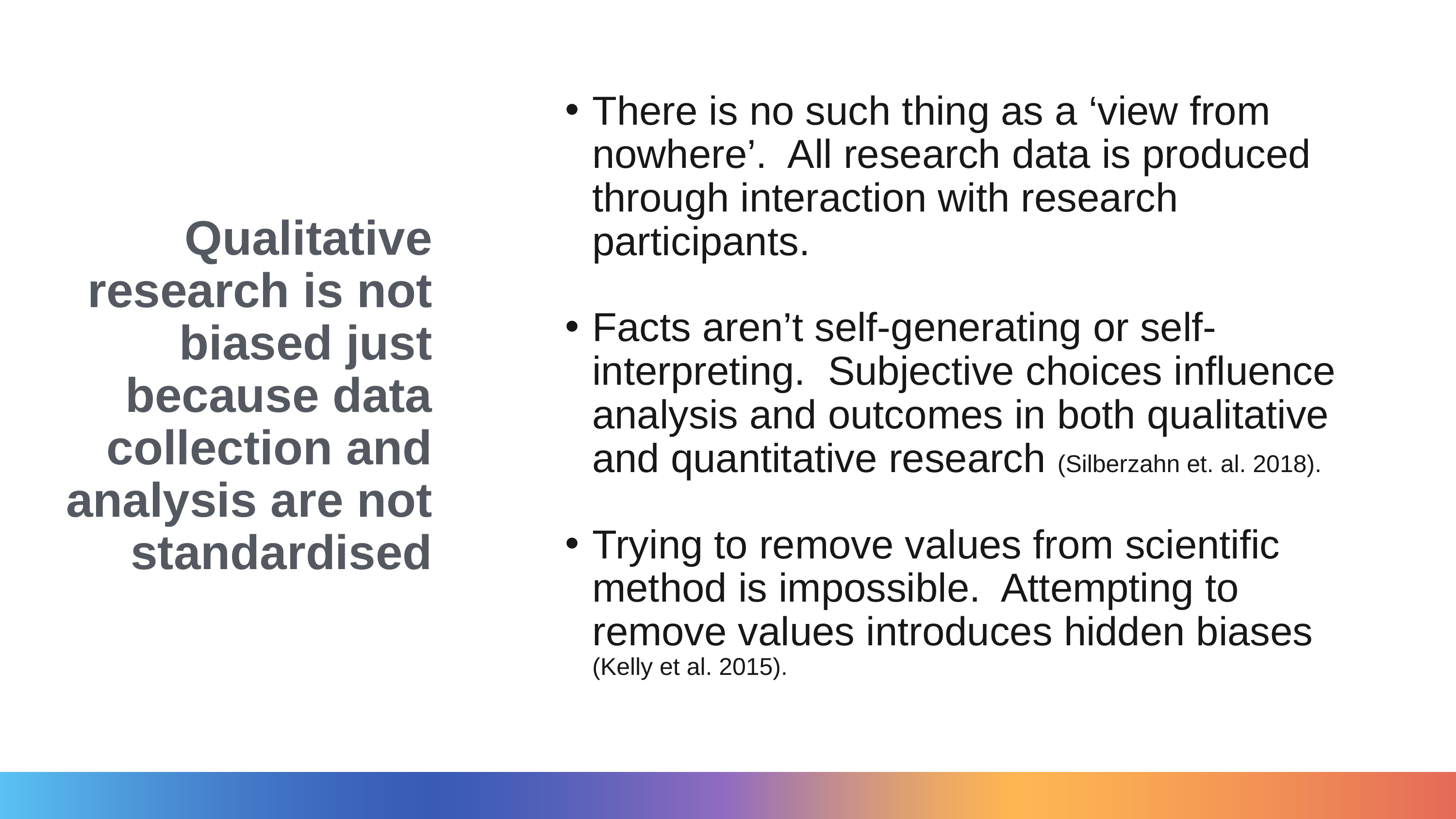

There is no such thing as a ‘view from nowhere’.  All research data is produced through interaction with research participants.
Facts aren’t self-generating or self-interpreting.  Subjective choices influence analysis and outcomes in both qualitative and quantitative research (Silberzahn et. al. 2018).
Trying to remove values from scientific method is impossible.  Attempting to remove values introduces hidden biases  (Kelly et al. 2015).
# Qualitative research is not biased just because data collection and analysis are not standardised